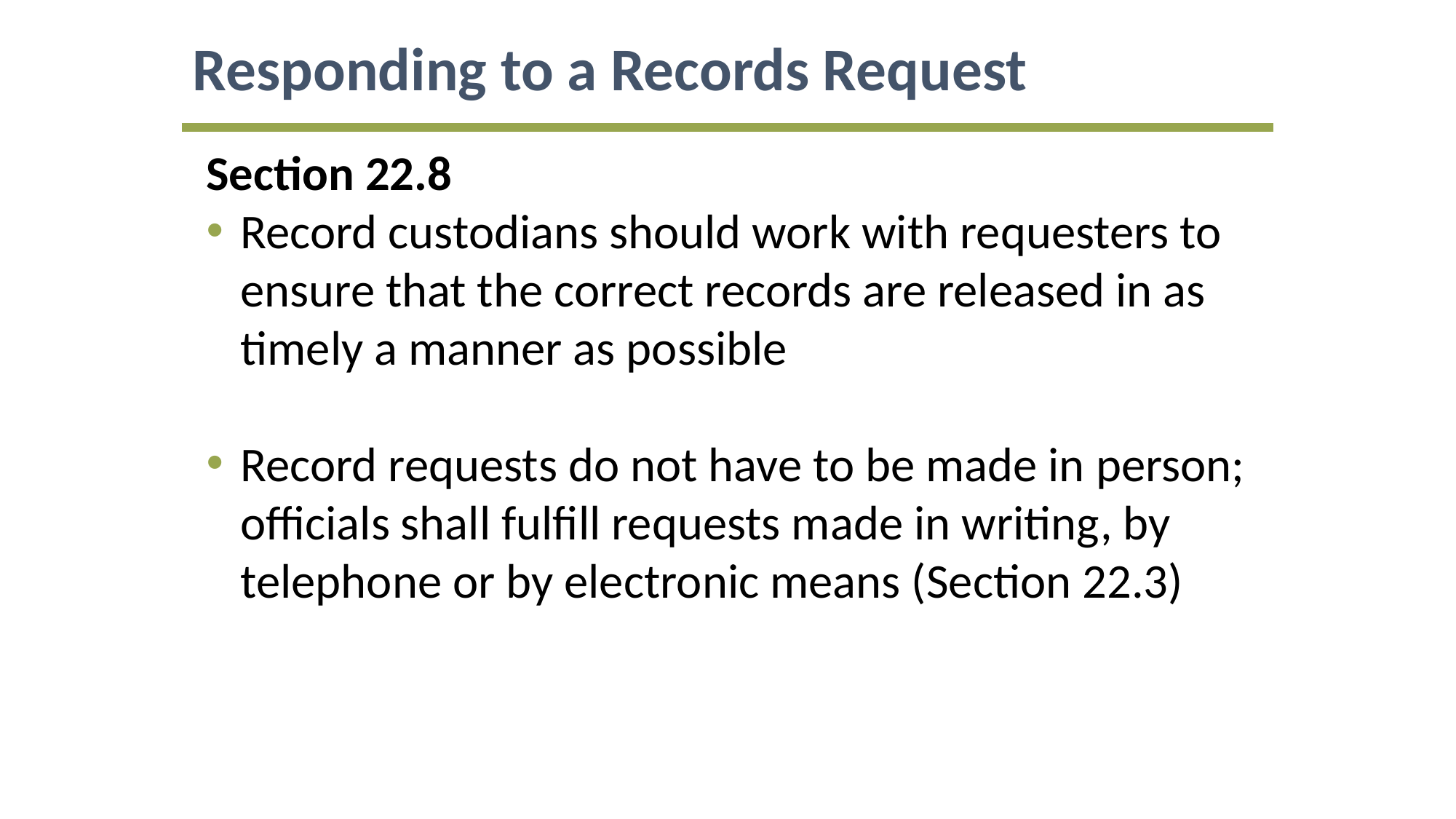

Responding to a Records Request
Section 22.8
Record custodians should work with requesters to ensure that the correct records are released in as timely a manner as possible

Record requests do not have to be made in person; officials shall fulfill requests made in writing, by telephone or by electronic means (Section 22.3)